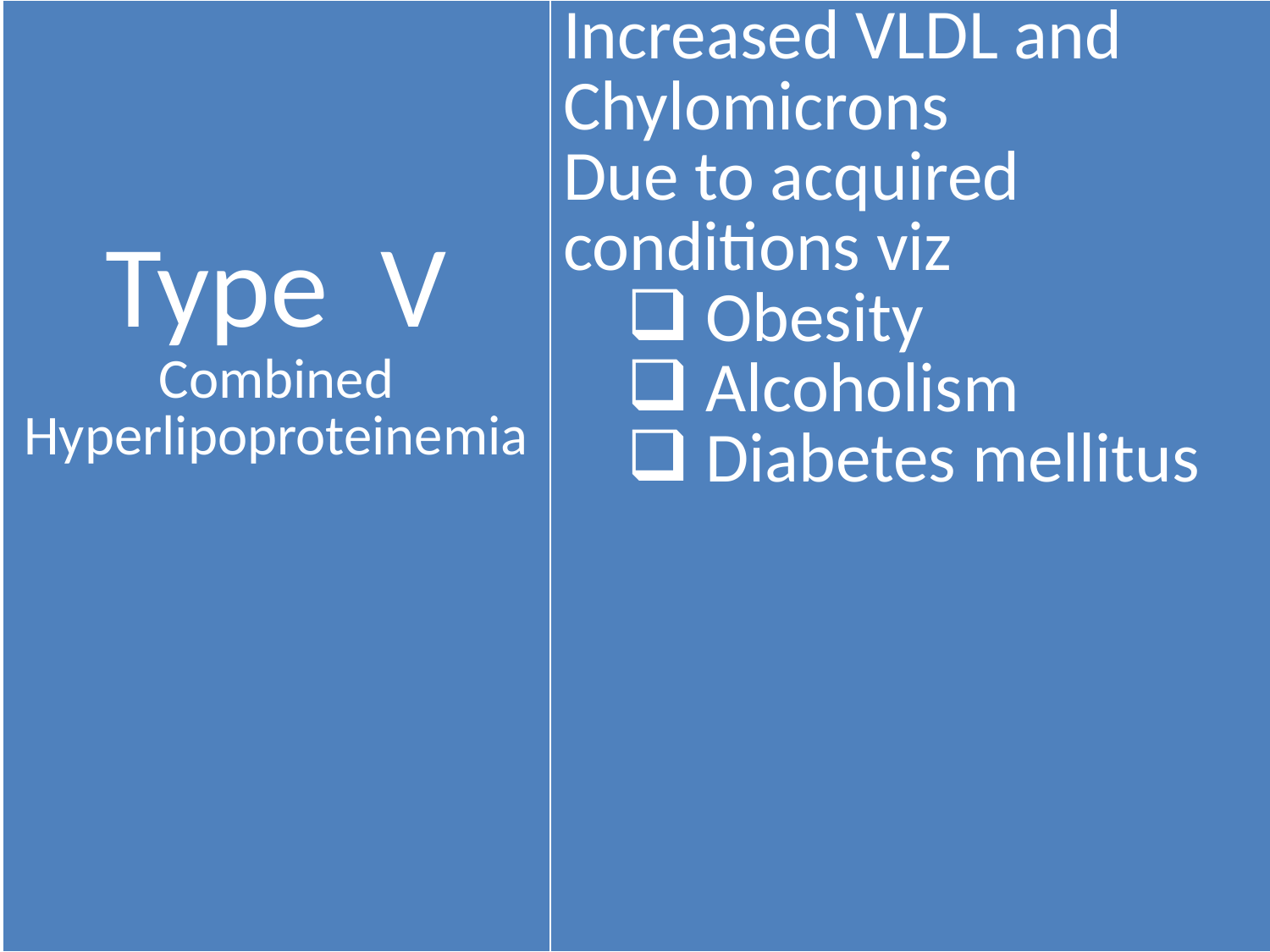

| Type V Combined Hyperlipoproteinemia | Increased VLDL and Chylomicrons Due to acquired conditions viz Obesity Alcoholism Diabetes mellitus |
| --- | --- |